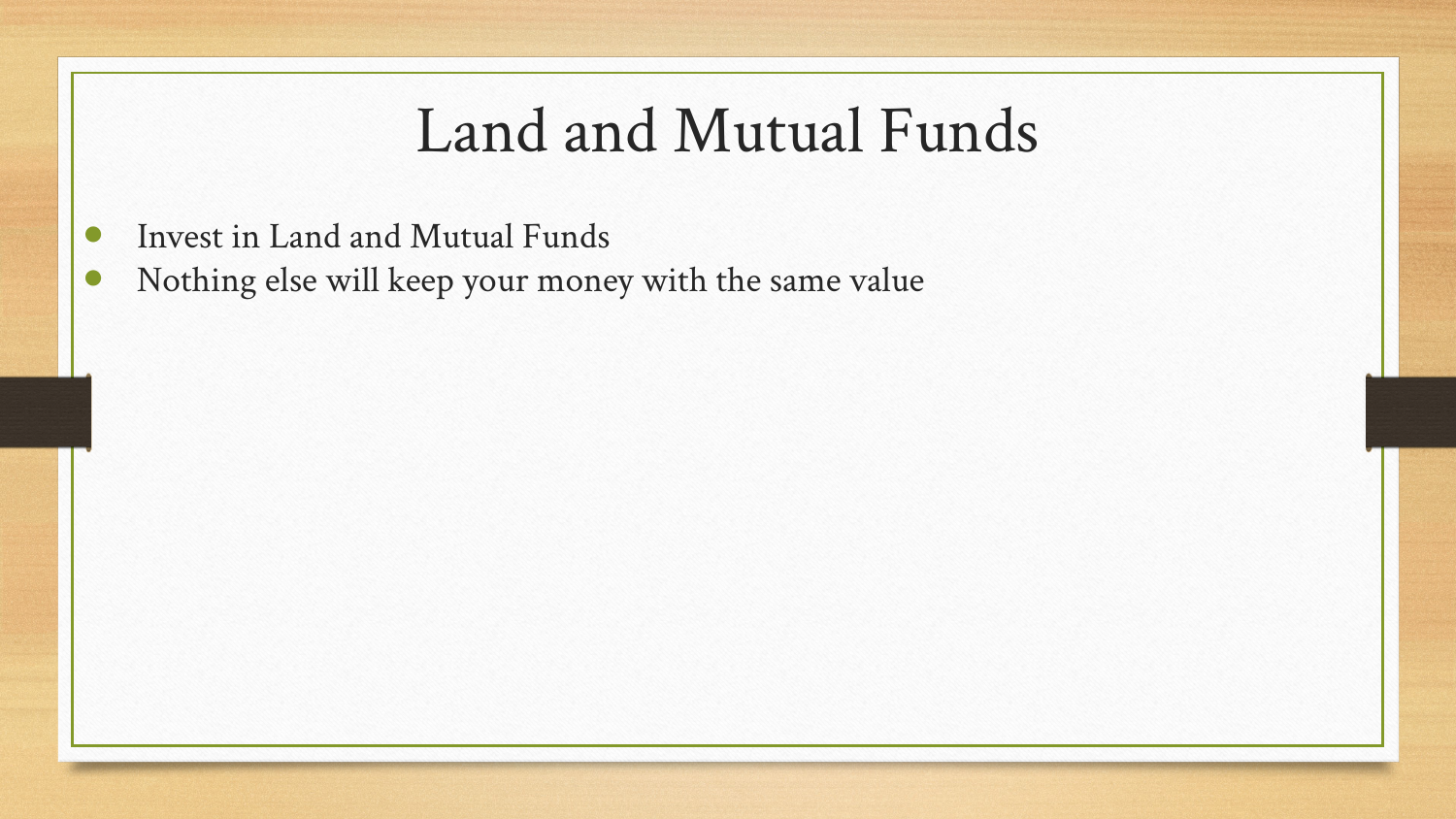

# Land and Mutual Funds
Invest in Land and Mutual Funds
Nothing else will keep your money with the same value